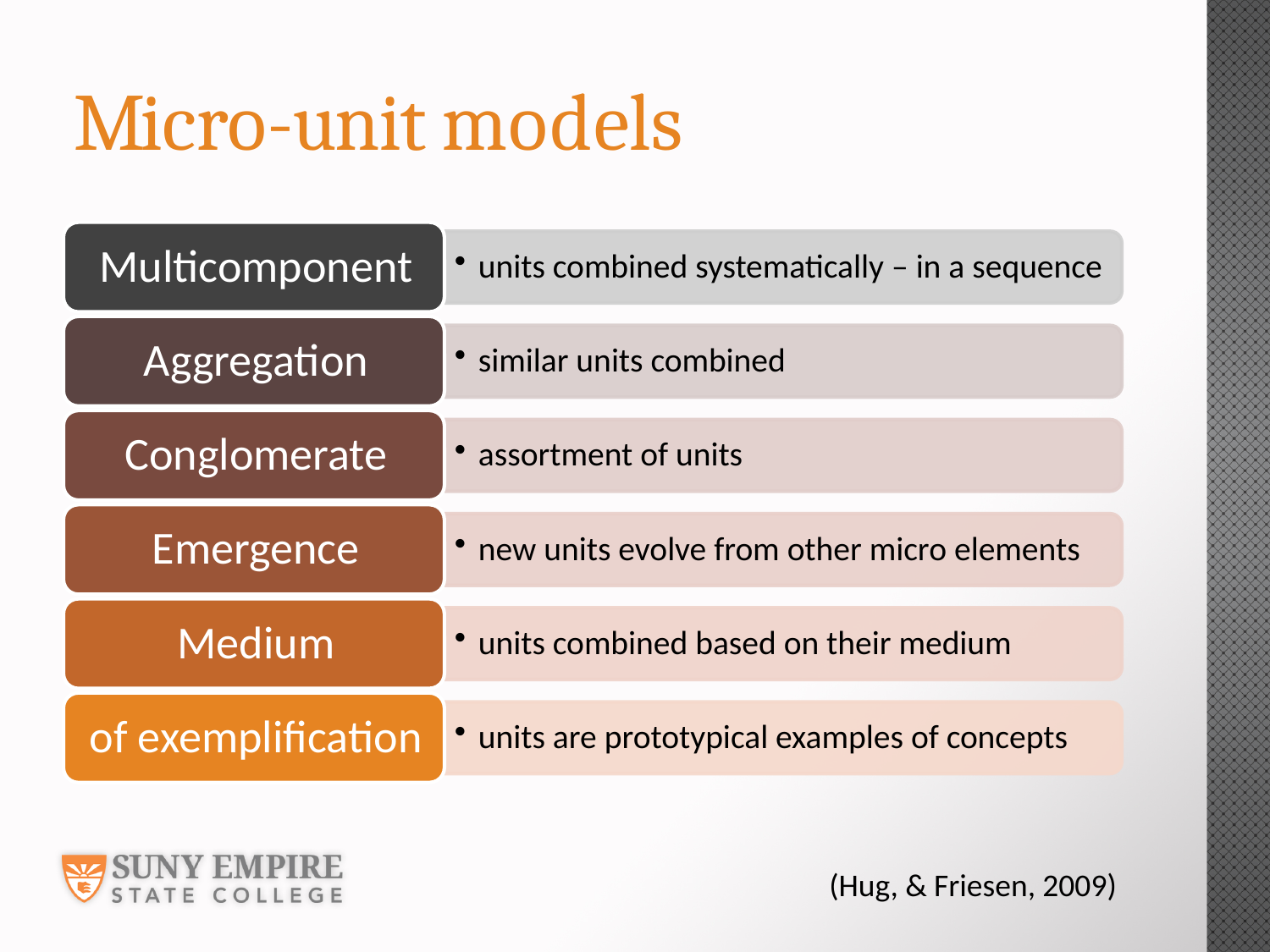

# Micro-unit models
units combined systematically – in a sequence
Multicomponent
similar units combined
Aggregation
assortment of units
Conglomerate
new units evolve from other micro elements
Emergence
units combined based on their medium
Medium
units are prototypical examples of concepts
of exemplification
(Hug, & Friesen, 2009)